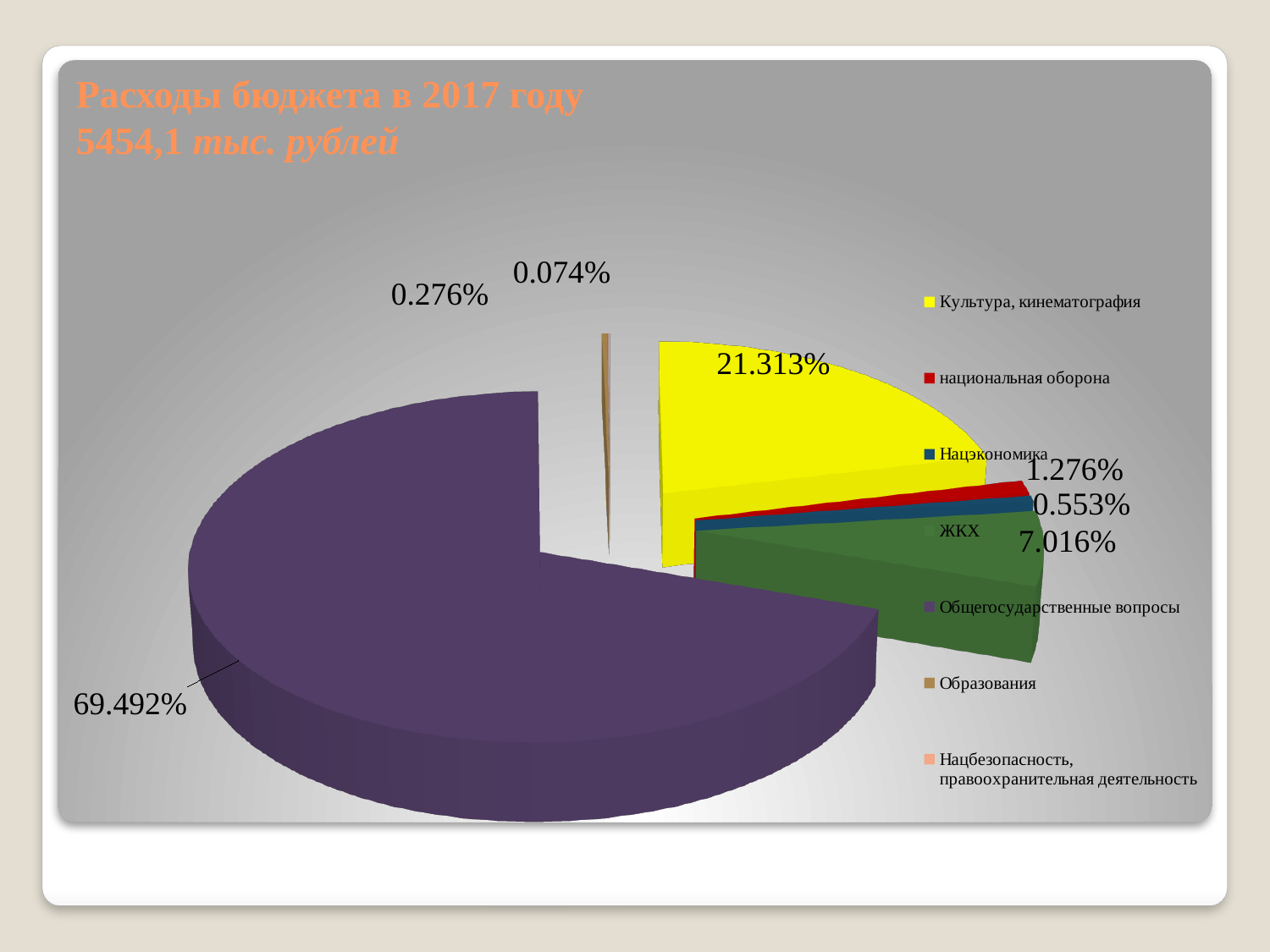

# Расходы бюджета в 2017 году 5454,1 тыс. рублей

[unsupported chart]